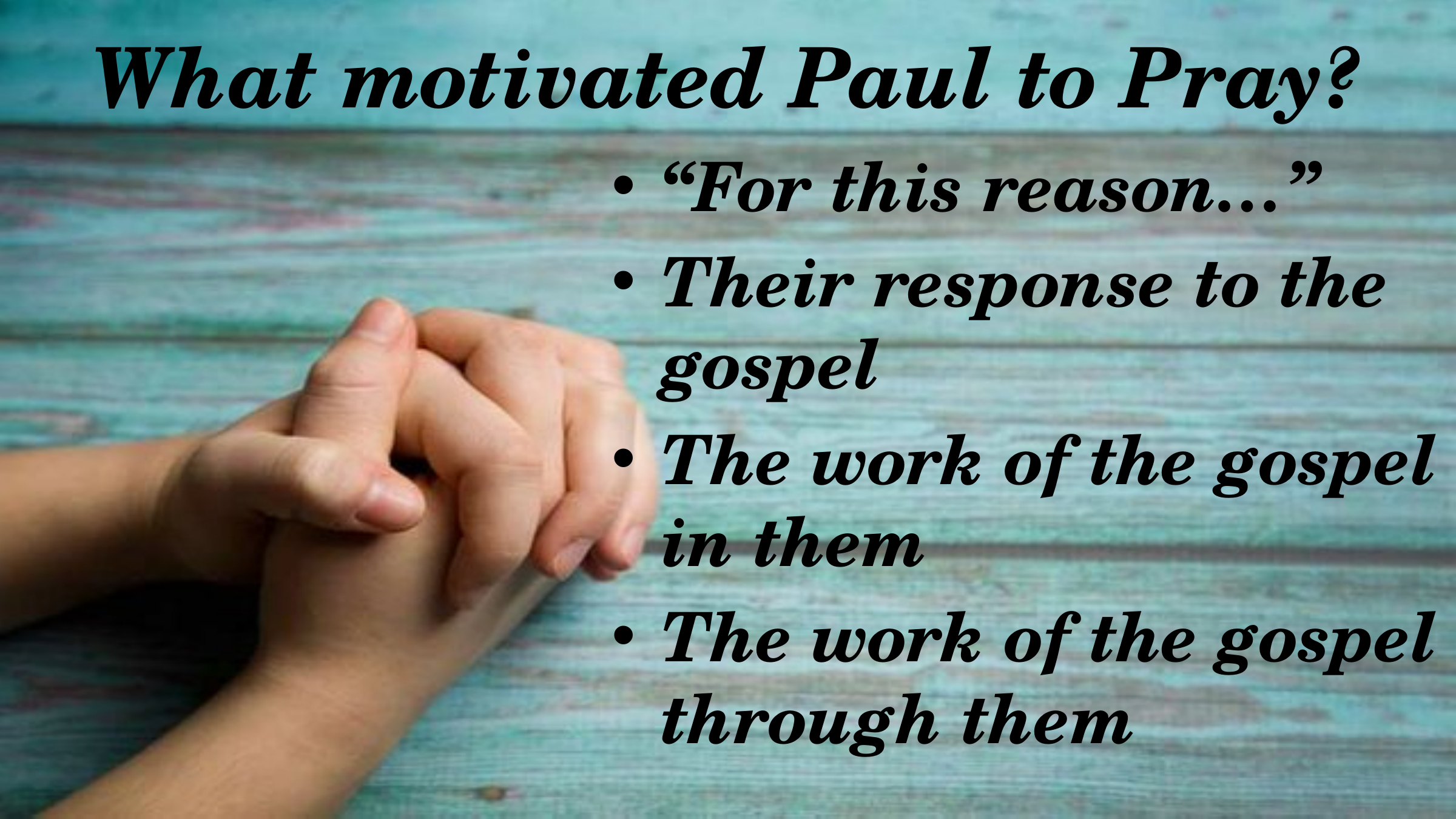

# What motivated Paul to Pray?
“For this reason…”
Their response to the gospel
The work of the gospel in them
The work of the gospel through them